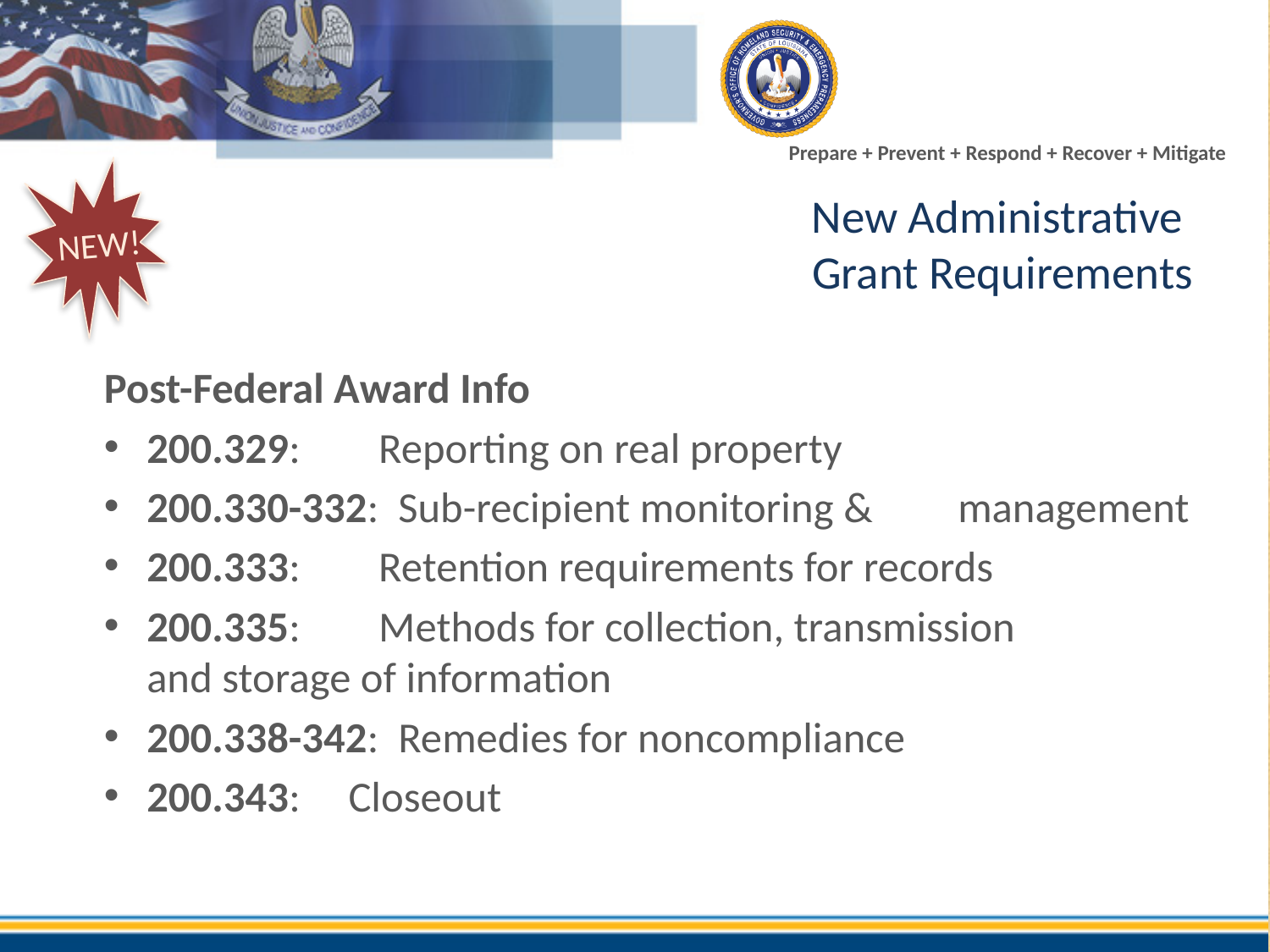

NEW!
# New Administrative Grant Requirements
Post-Federal Award Info
200.329: 	    Reporting on real property
200.330-332:  Sub-recipient monitoring & 						    management
200.333: 	    Retention requirements for records
200.335: 	    Methods for collection, transmission 				    and storage of information
200.338-342:  Remedies for noncompliance
200.343:	    Closeout